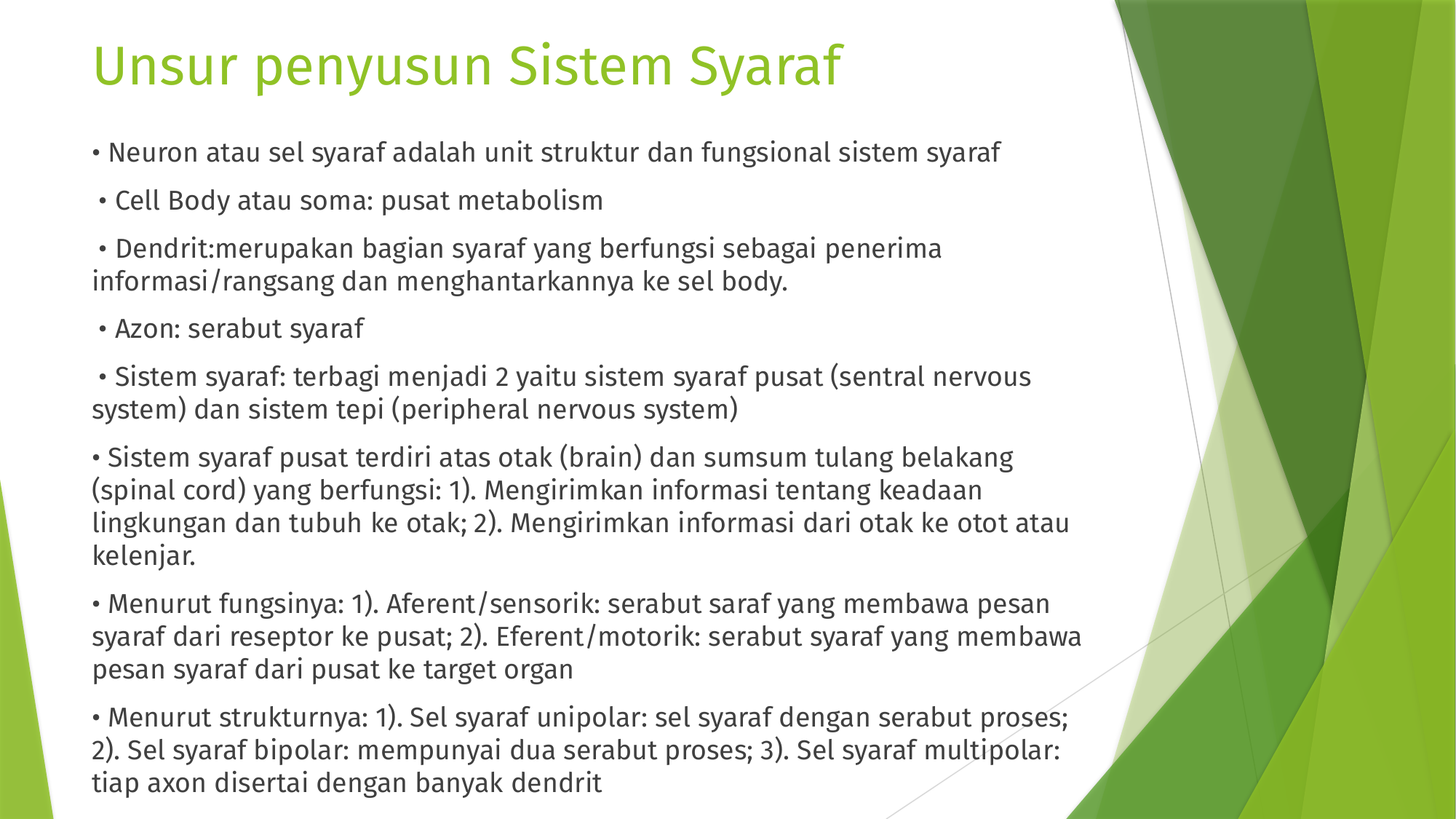

# Unsur penyusun Sistem Syaraf
• Neuron atau sel syaraf adalah unit struktur dan fungsional sistem syaraf
 • Cell Body atau soma: pusat metabolism
 • Dendrit:merupakan bagian syaraf yang berfungsi sebagai penerima informasi/rangsang dan menghantarkannya ke sel body.
 • Azon: serabut syaraf
 • Sistem syaraf: terbagi menjadi 2 yaitu sistem syaraf pusat (sentral nervous system) dan sistem tepi (peripheral nervous system)
• Sistem syaraf pusat terdiri atas otak (brain) dan sumsum tulang belakang (spinal cord) yang berfungsi: 1). Mengirimkan informasi tentang keadaan lingkungan dan tubuh ke otak; 2). Mengirimkan informasi dari otak ke otot atau kelenjar.
• Menurut fungsinya: 1). Aferent/sensorik: serabut saraf yang membawa pesan syaraf dari reseptor ke pusat; 2). Eferent/motorik: serabut syaraf yang membawa pesan syaraf dari pusat ke target organ
• Menurut strukturnya: 1). Sel syaraf unipolar: sel syaraf dengan serabut proses; 2). Sel syaraf bipolar: mempunyai dua serabut proses; 3). Sel syaraf multipolar: tiap axon disertai dengan banyak dendrit